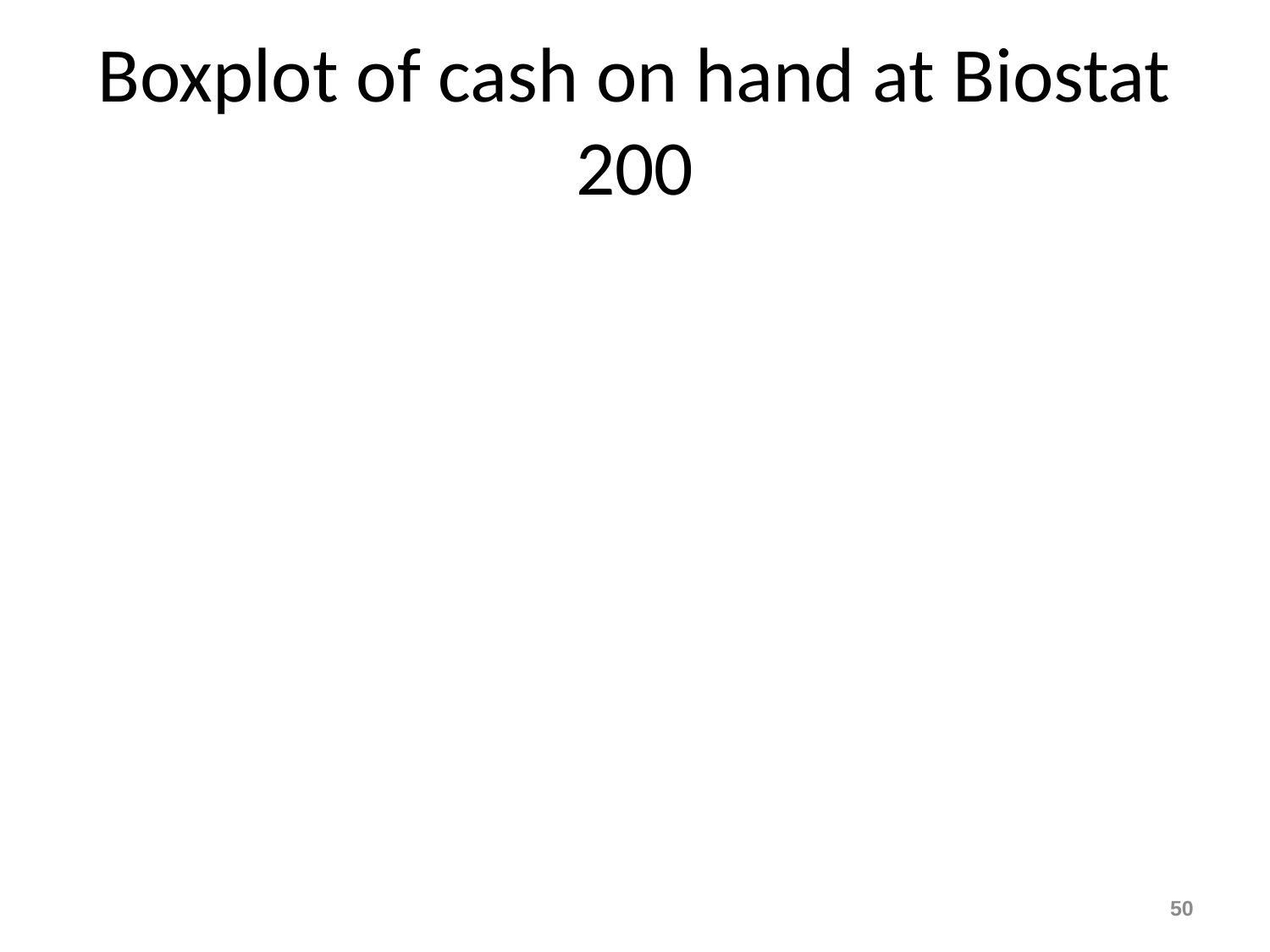

# Boxplot of cash on hand at Biostat 200

50